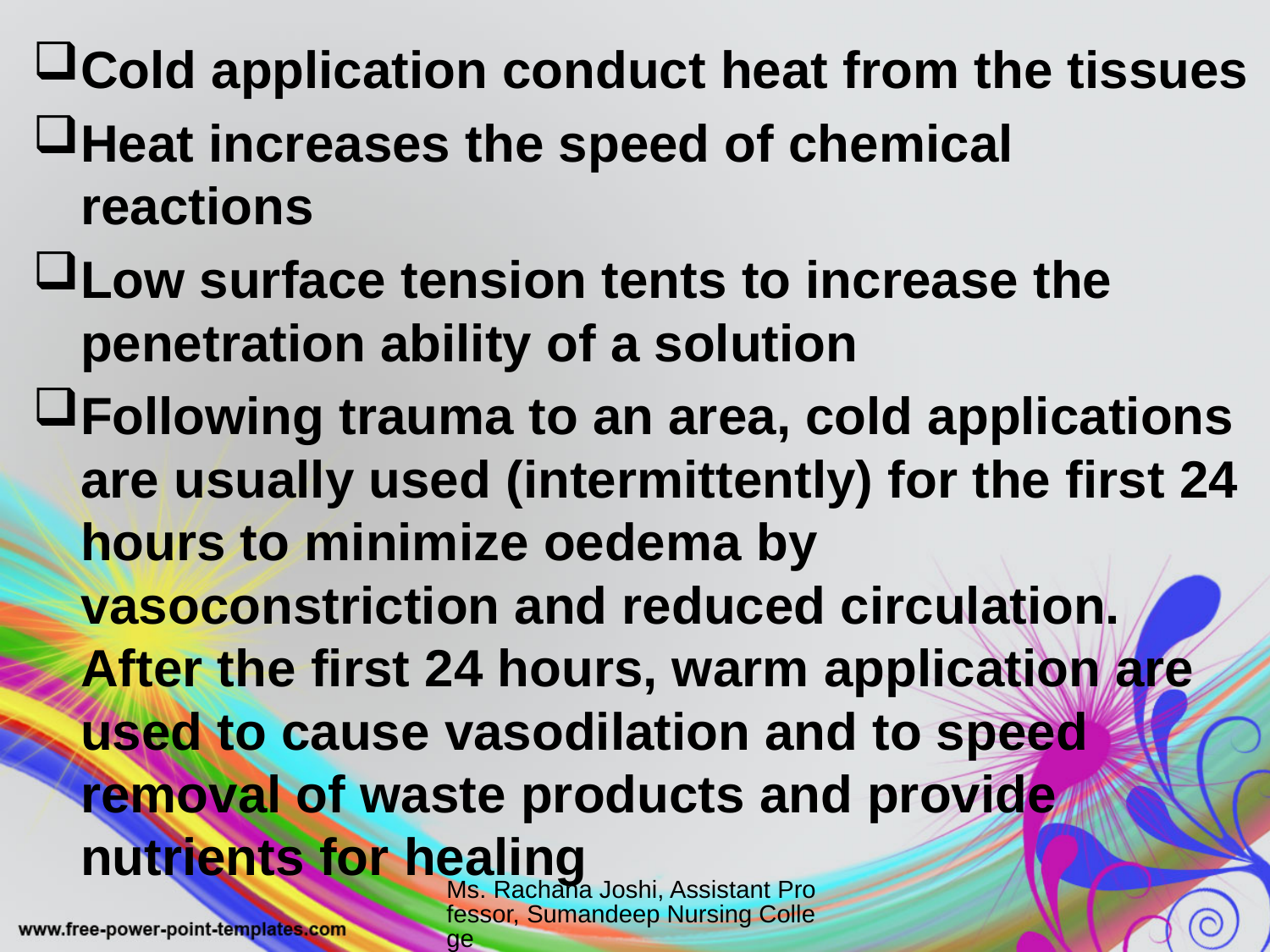

Cold application conduct heat from the tissues
Heat increases the speed of chemical reactions
Low surface tension tents to increase the penetration ability of a solution
Following trauma to an area, cold applications are usually used (intermittently) for the first 24 hours to minimize oedema by vasoconstriction and reduced circulation. After the first 24 hours, warm application are used to cause vasodilation and to speed removal of waste products and provide nutrients for healing

Ms. Rachana Joshi, Assistant Professor, Sumandeep Nursing College